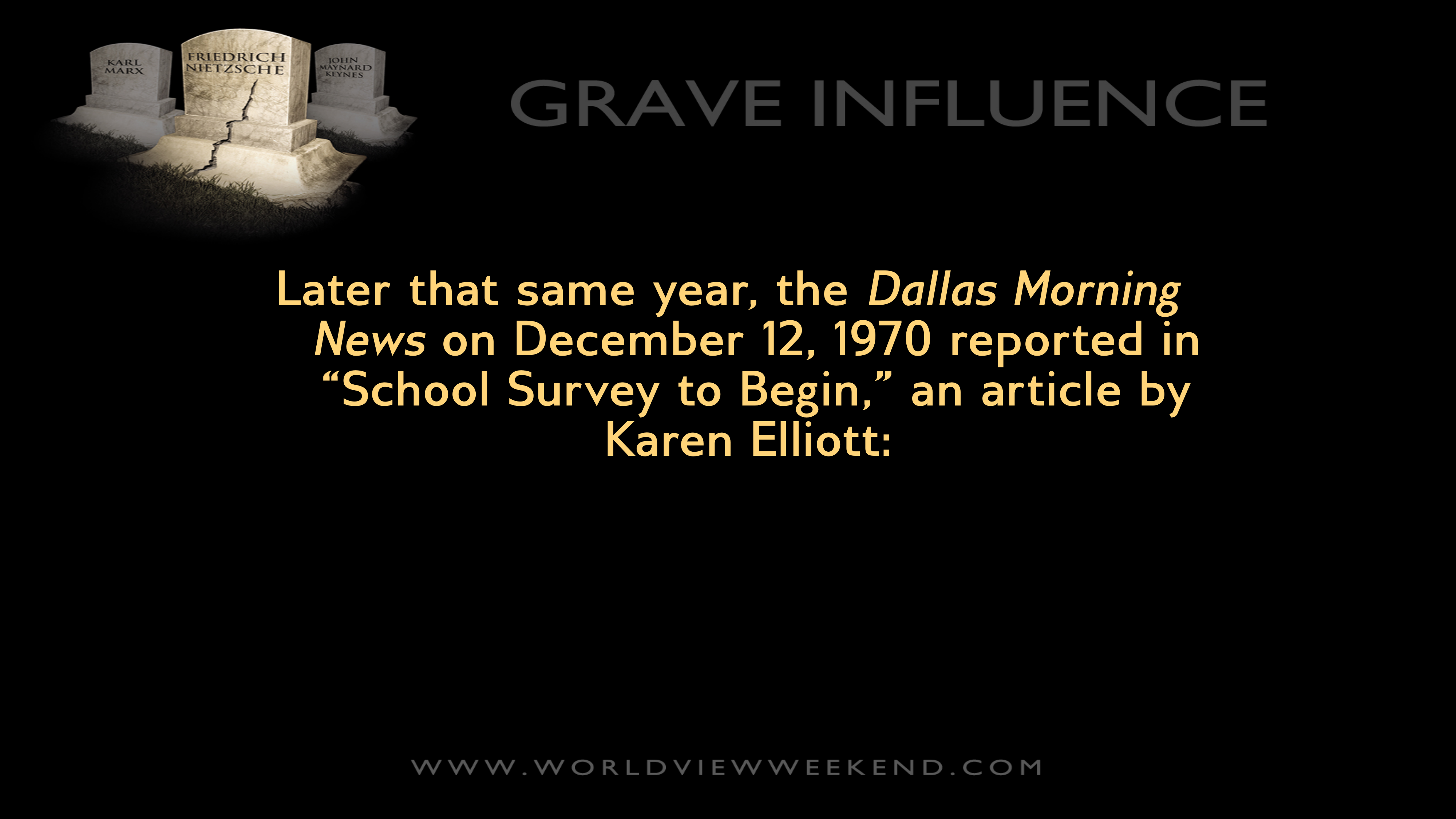

Later that same year, the Dallas Morning News on December 12, 1970 reported in “School Survey to Begin,” an article by Karen Elliott: